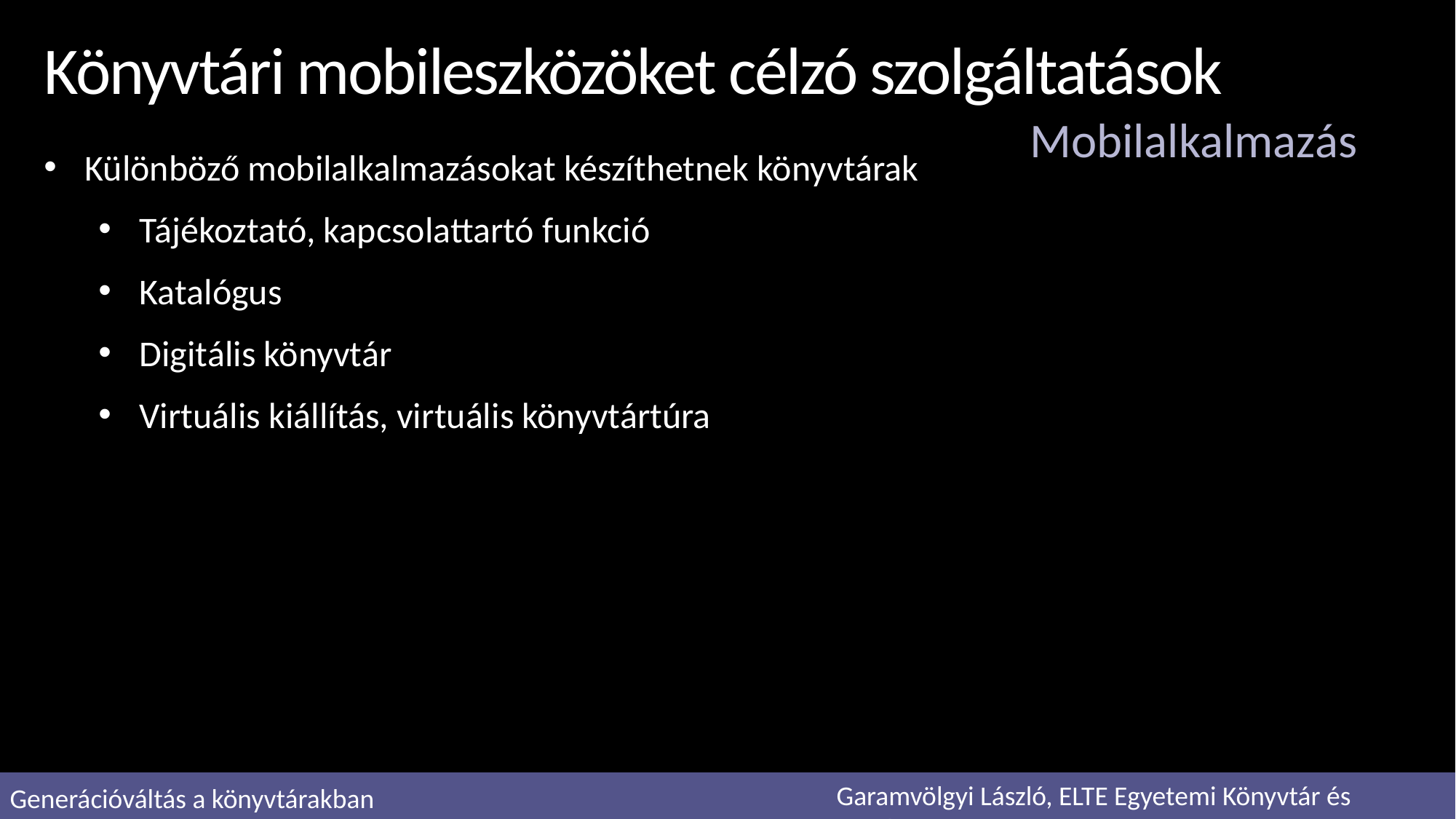

# Könyvtári mobileszközöket célzó szolgáltatások
Mobilalkalmazás
Különböző mobilalkalmazásokat készíthetnek könyvtárak
Tájékoztató, kapcsolattartó funkció
Katalógus
Digitális könyvtár
Virtuális kiállítás, virtuális könyvtártúra
A működtető szoftvert le kell programozni.
Ha tartalomkezelő rendszer üzemelteti a könyvtár weboldalát, akkor akár teljes mértékben automatizálható.
Garamvölgyi László, ELTE Egyetemi Könyvtár és Levéltár

Generációváltás a könyvtárakban